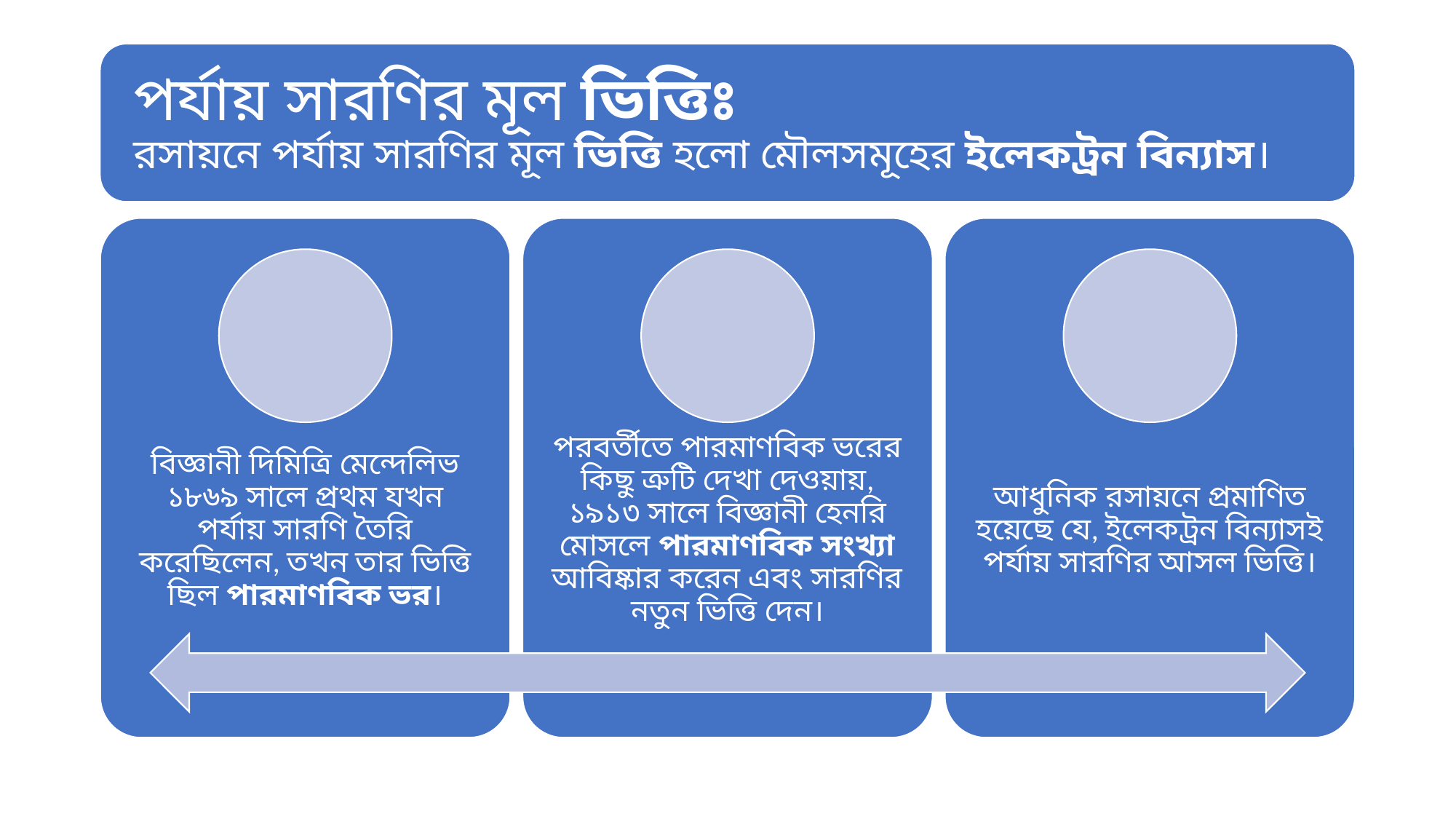

পর্যায় সারণির মূল ভিত্তিঃ
রসায়নে পর্যায় সারণির মূল ভিত্তি হলো মৌলসমূহের ইলেকট্রন বিন্যাস।
বিজ্ঞানী দিমিত্রি মেন্দেলিভ ১৮৬৯ সালে প্রথম যখন পর্যায় সারণি তৈরি করেছিলেন, তখন তার ভিত্তি ছিল পারমাণবিক ভর।
পরবর্তীতে পারমাণবিক ভরের কিছু ত্রুটি দেখা দেওয়ায়, ১৯১৩ সালে বিজ্ঞানী হেনরি মোসলে পারমাণবিক সংখ্যা আবিষ্কার করেন এবং সারণির নতুন ভিত্তি দেন।
আধুনিক রসায়নে প্রমাণিত হয়েছে যে, ইলেকট্রন বিন্যাসই পর্যায় সারণির আসল ভিত্তি।